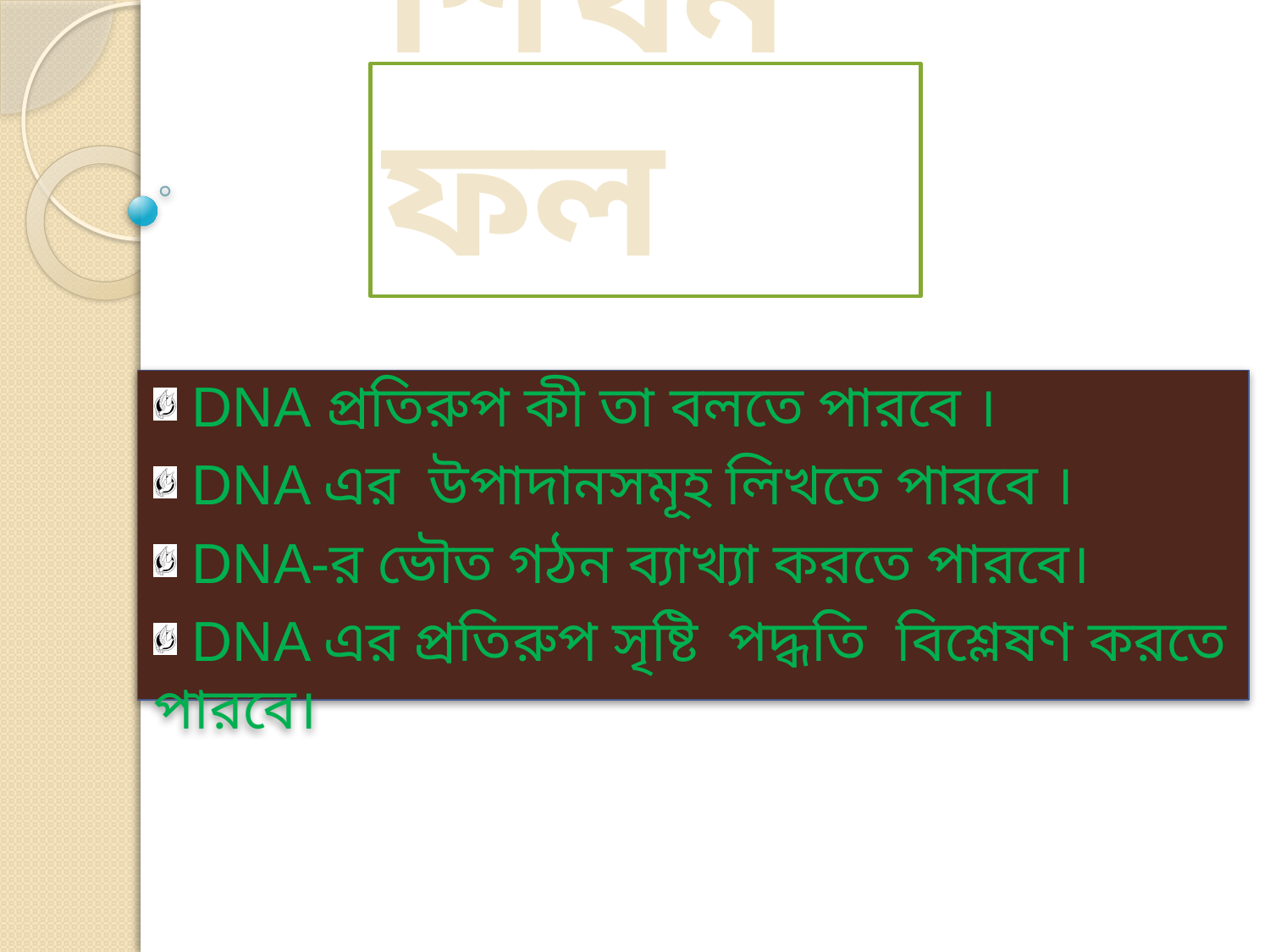

# শিখনফল
 DNA প্রতিরুপ কী তা বলতে পারবে ।
 DNA এর  উপাদানসমূহ লিখতে পারবে ।
 DNA-র ভৌত গঠন ব্যাখ্যা করতে পারবে।
 DNA এর প্রতিরুপ সৃষ্টি  পদ্ধতি  বিশ্লেষণ করতে পারবে।